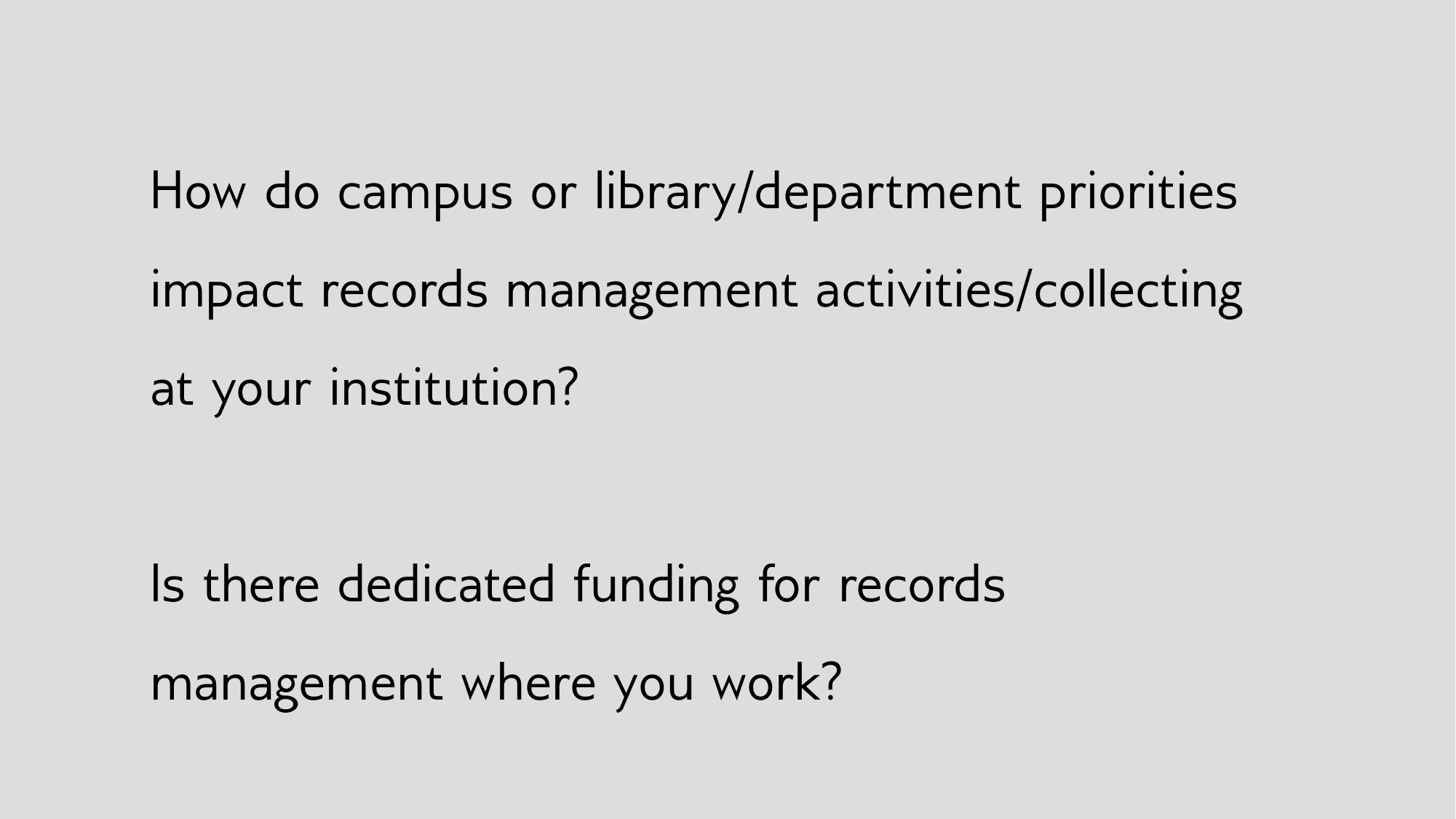

How do campus or library/department priorities impact records management activities/collecting at your institution?

Is there dedicated funding for records management where you work?